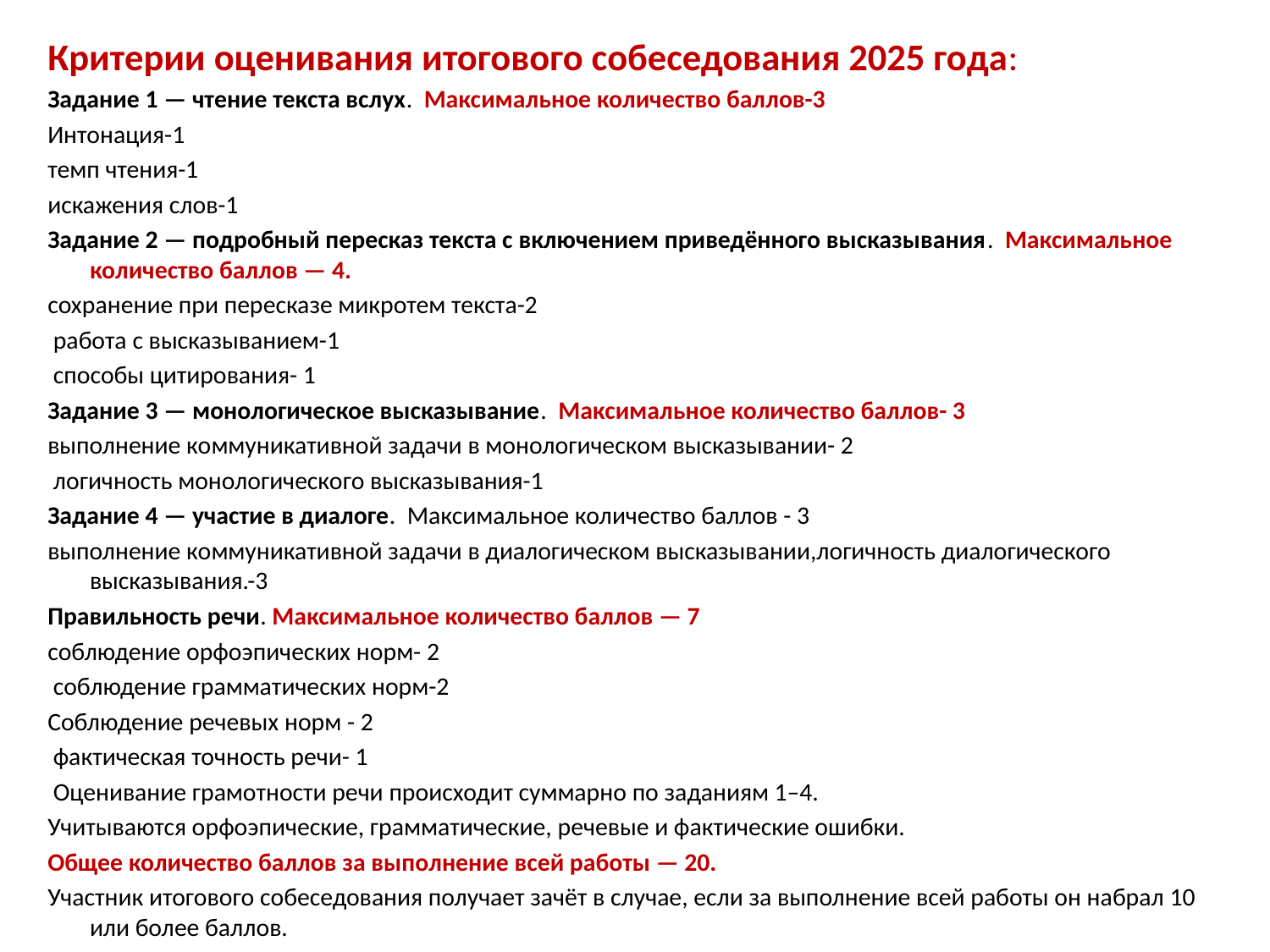

Критерии оценивания итогового собеседования 2025 года:
Задание 1 — чтение текста вслух.  Максимальное количество баллов-3
Интонация-1
темп чтения-1
искажения слов-1
Задание 2 — подробный пересказ текста с включением приведённого высказывания.  Максимальное количество баллов — 4.
сохранение при пересказе микротем текста-2
 работа с высказыванием-1
 способы цитирования- 1
Задание 3 — монологическое высказывание.  Максимальное количество баллов- 3
выполнение коммуникативной задачи в монологическом высказывании- 2
 логичность монологического высказывания-1
Задание 4 — участие в диалоге.  Максимальное количество баллов - 3
выполнение коммуникативной задачи в диалогическом высказывании,логичность диалогического высказывания.-3
Правильность речи. Максимальное количество баллов — 7
соблюдение орфоэпических норм- 2
 соблюдение грамматических норм-2
Соблюдение речевых норм - 2
 фактическая точность речи- 1
 Оценивание грамотности речи происходит суммарно по заданиям 1–4.
Учитываются орфоэпические, грамматические, речевые и фактические ошибки.
Общее количество баллов за выполнение всей работы — 20.
Участник итогового собеседования получает зачёт в случае, если за выполнение всей работы он набрал 10 или более баллов.